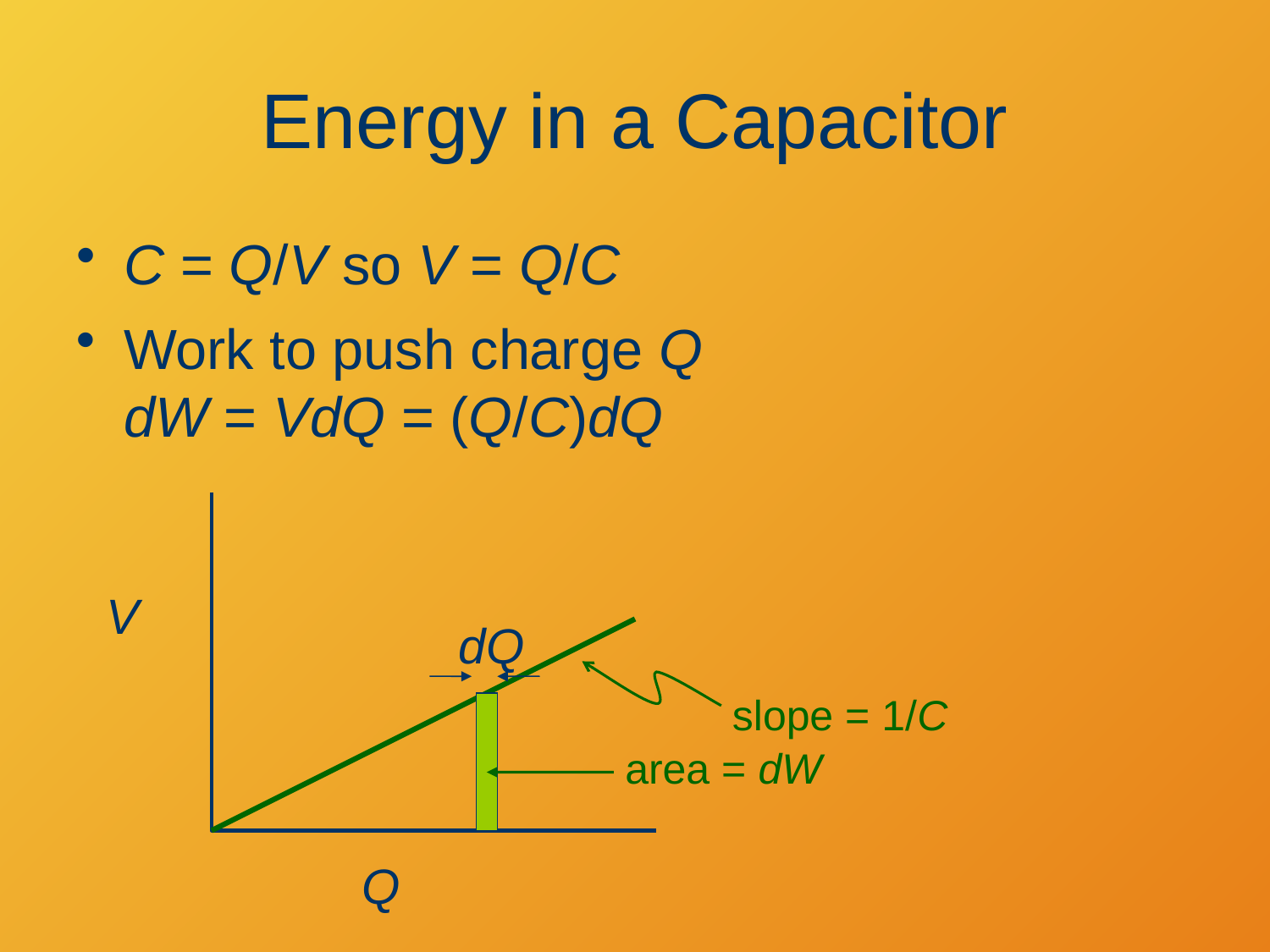

# Energy in a Capacitor
C = Q/V so V = Q/C
Work to push charge Q
dW = VdQ = (Q/C)dQ

V

Q
dQ

slope = 1/C
area = dW